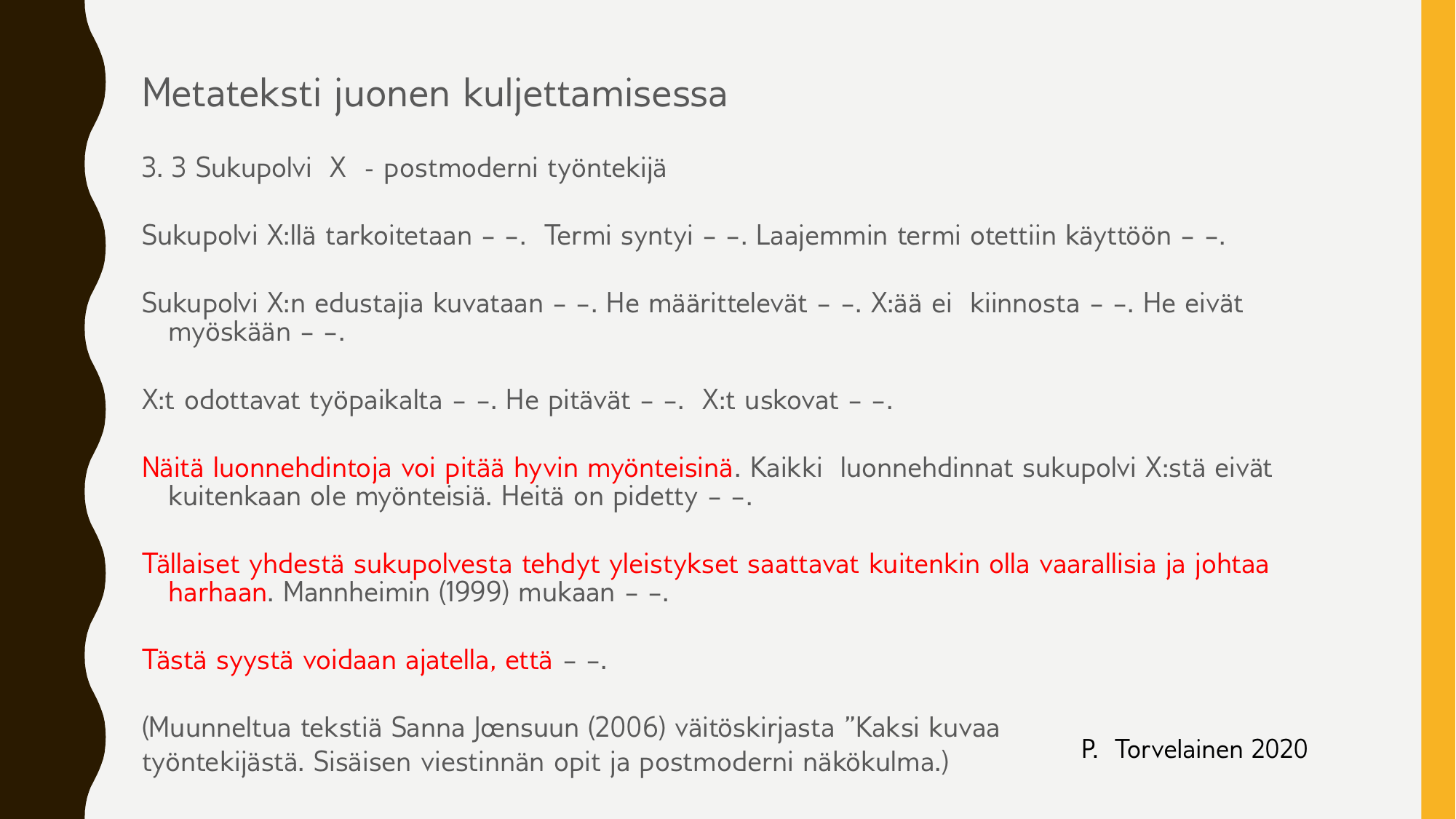

Metateksti juonen kuljettamisessa

3. 3 Sukupolvi  X  - postmoderni työntekijä

Sukupolvi X:llä tarkoitetaan – –.  Termi syntyi – –. Laajemmin termi otettiin käyttöön – –.

Sukupolvi X:n edustajia kuvataan – –. He määrittelevät – –. X:ää ei  kiinnosta – –. He eivät myöskään – –.

X:t odottavat työpaikalta – –. He pitävät – –.  X:t uskovat – –.

Näitä luonnehdintoja voi pitää hyvin myönteisinä. Kaikki  luonnehdinnat sukupolvi X:stä eivät kuitenkaan ole myönteisiä. Heitä on pidetty – –.

Tällaiset yhdestä sukupolvesta tehdyt yleistykset saattavat kuitenkin olla vaarallisia ja johtaa harhaan. Mannheimin (1999) mukaan – –.

Tästä syystä voidaan ajatella, että – –.

(Muunneltua tekstiä Sanna Joensuun (2006) väitöskirjasta ”Kaksi kuvaa
työntekijästä. Sisäisen viestinnän opit ja postmoderni näkökulma.)
P.  Torvelainen 2020